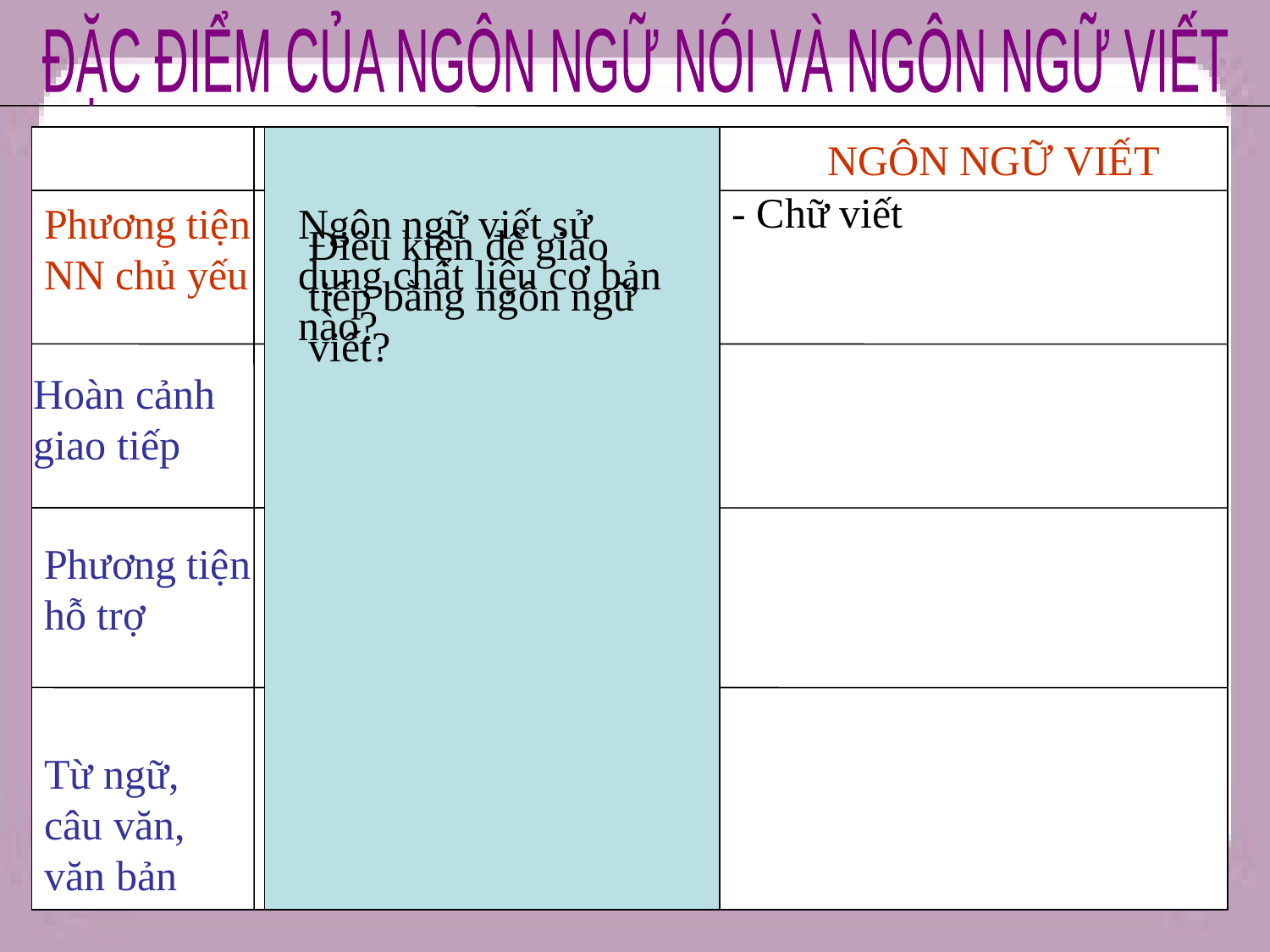

ĐẶC ĐIỂM CỦA NGÔN NGỮ NÓI VÀ NGÔN NGỮ VIẾT

 NGÔN NGỮ NÓI

NGÔN NGỮ VIẾT
- Chữ viết
- Khái niệm: Ngôn ngữ nói là ngôn ngữ âm thanh, là lời nói trong giao tiếp hàng ngày.

Phương tiện NN chủ yếu
Ngôn ngữ viết sử dụng chất liệu cơ bản nào?
Điều kiện để giao tiếp bằng ngôn ngữ viết?

Hoàn cảnh sử dụng:

Hoàn cảnh giao tiếp

Phương tiện hỗ trợ

Từ ngữ, câu văn, văn bản